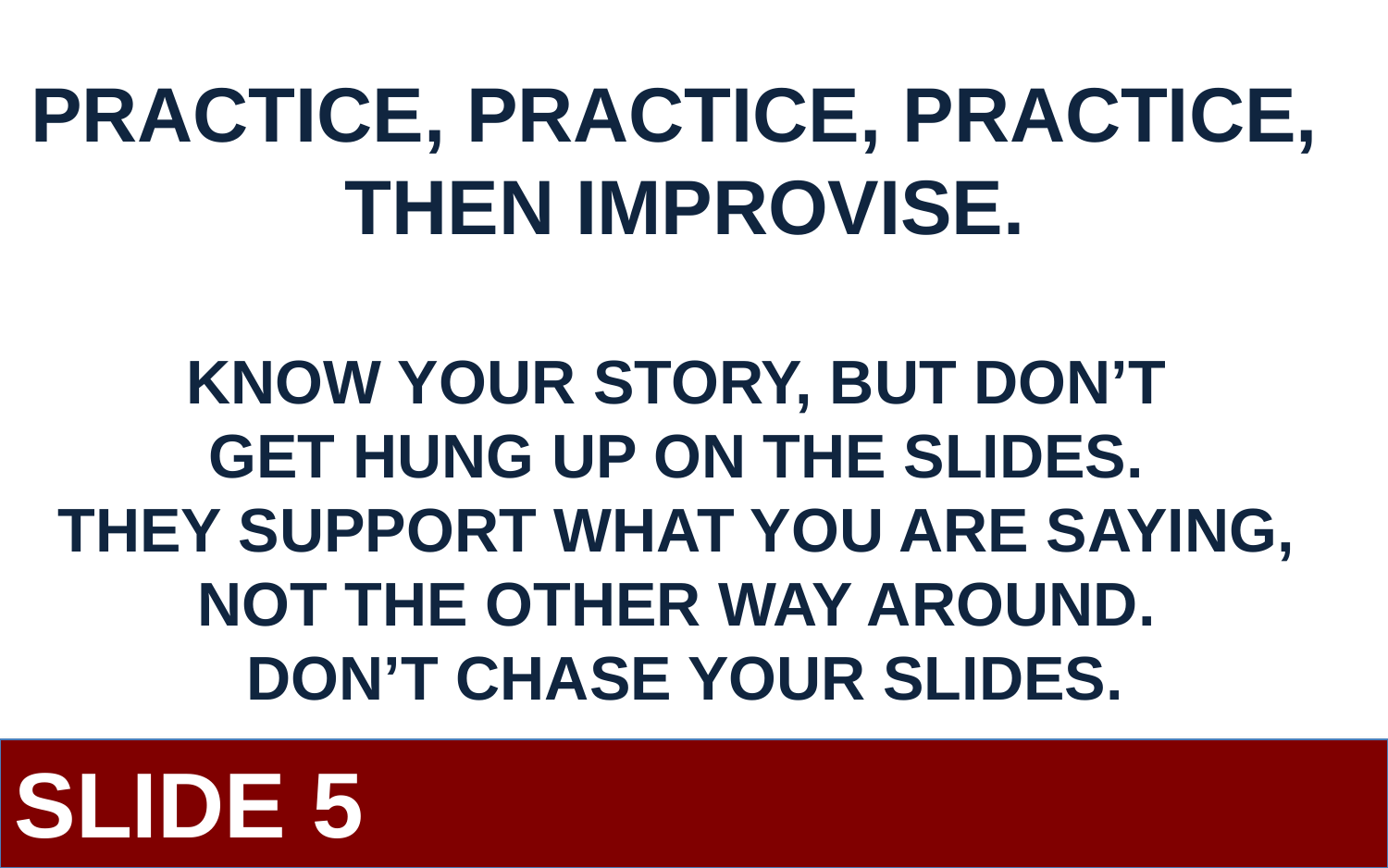

PRACTICE, PRACTICE, PRACTICE,
THEN IMPROVISE.

KNOW YOUR STORY, BUT DON’T
GET HUNG UP ON THE SLIDES.
THEY SUPPORT WHAT YOU ARE SAYING,
NOT THE OTHER WAY AROUND.
DON’T CHASE YOUR SLIDES.

SLIDE 5